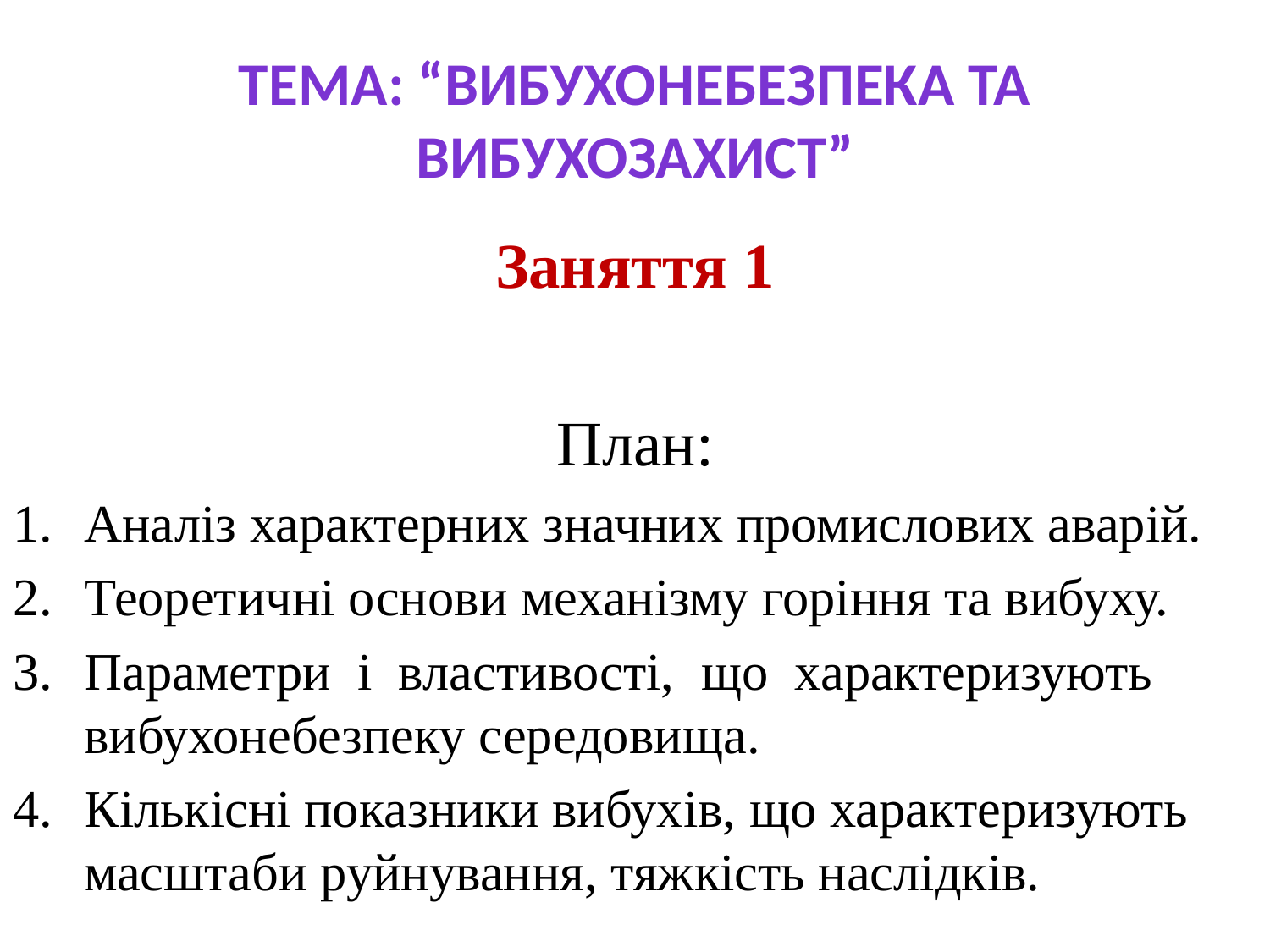

# Тема: “Вибухонебезпека та вибухозахист”
Заняття 1

План:
Аналіз характерних значних промислових аварій.
Теоретичні основи механізму горіння та вибуху.
Параметри  і  властивості,  що  характеризують  вибухонебезпеку середовища.
Кількісні показники вибухів, що характеризують масштаби руйнування, тяжкість наслідків.